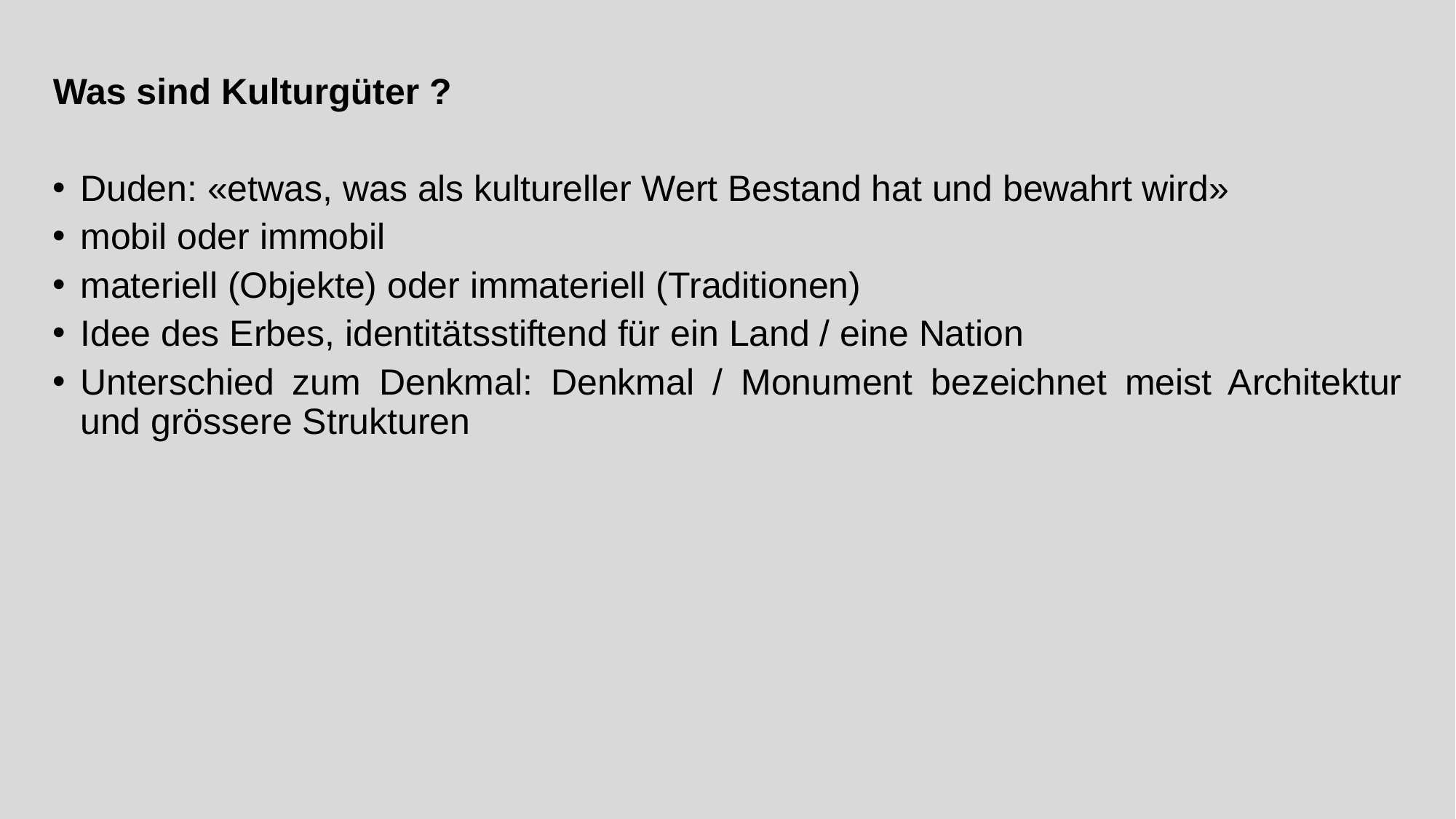

Was sind Kulturgüter ?

Duden: «etwas, was als kultureller Wert Bestand hat und bewahrt wird»
mobil oder immobil
materiell (Objekte) oder immateriell (Traditionen)
Idee des Erbes, identitätsstiftend für ein Land / eine Nation
Unterschied zum Denkmal: Denkmal / Monument bezeichnet meist Architektur und grössere Strukturen